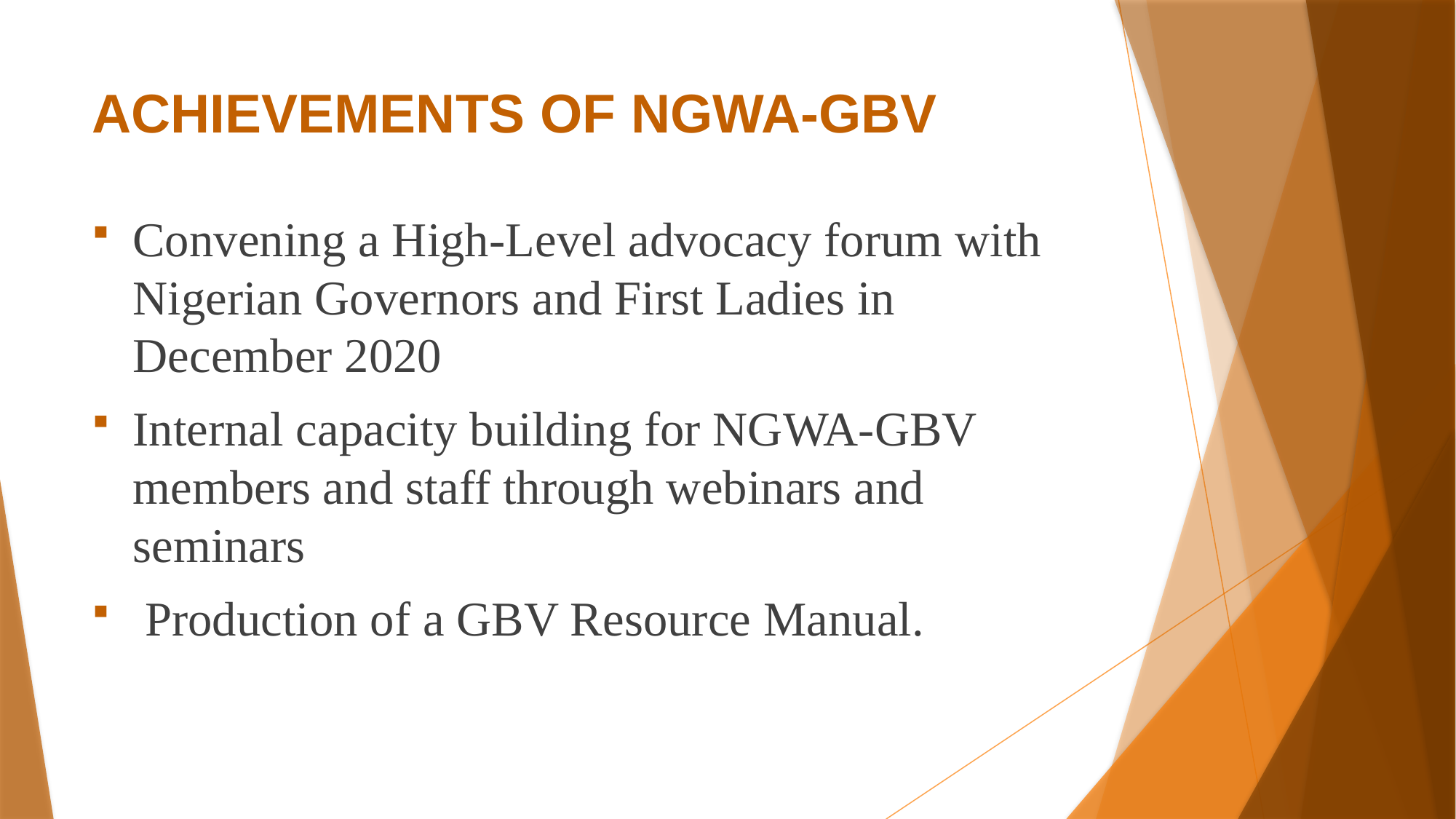

# ACHIEVEMENTS OF NGWA-GBV
Convening a High-Level advocacy forum with Nigerian Governors and First Ladies in December 2020
Internal capacity building for NGWA-GBV members and staff through webinars and seminars
 Production of a GBV Resource Manual.